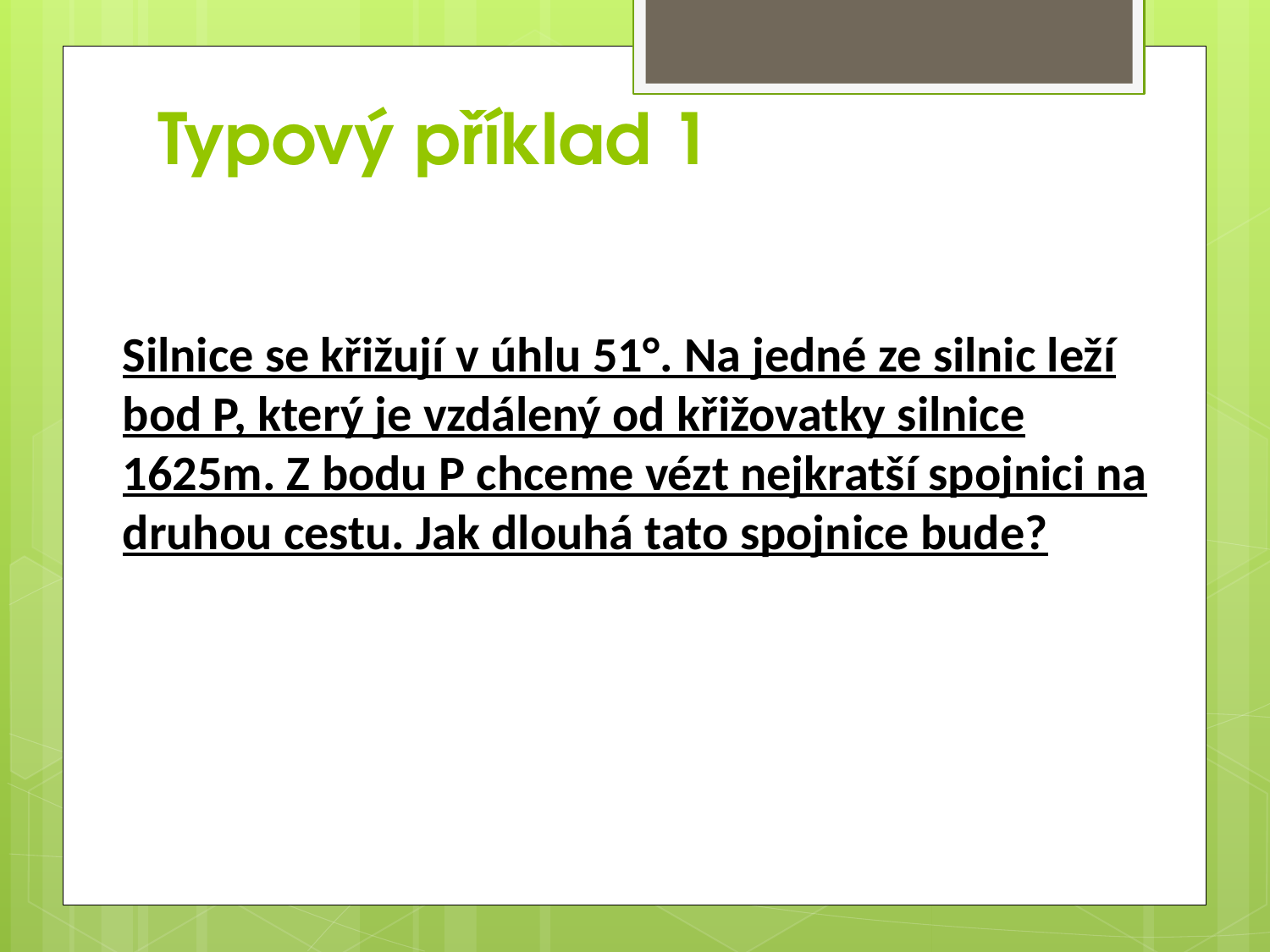

# Typový příklad 1
Silnice se křižují v úhlu 51°. Na jedné ze silnic leží bod P, který je vzdálený od křižovatky silnice 1625m. Z bodu P chceme vézt nejkratší spojnici na druhou cestu. Jak dlouhá tato spojnice bude?